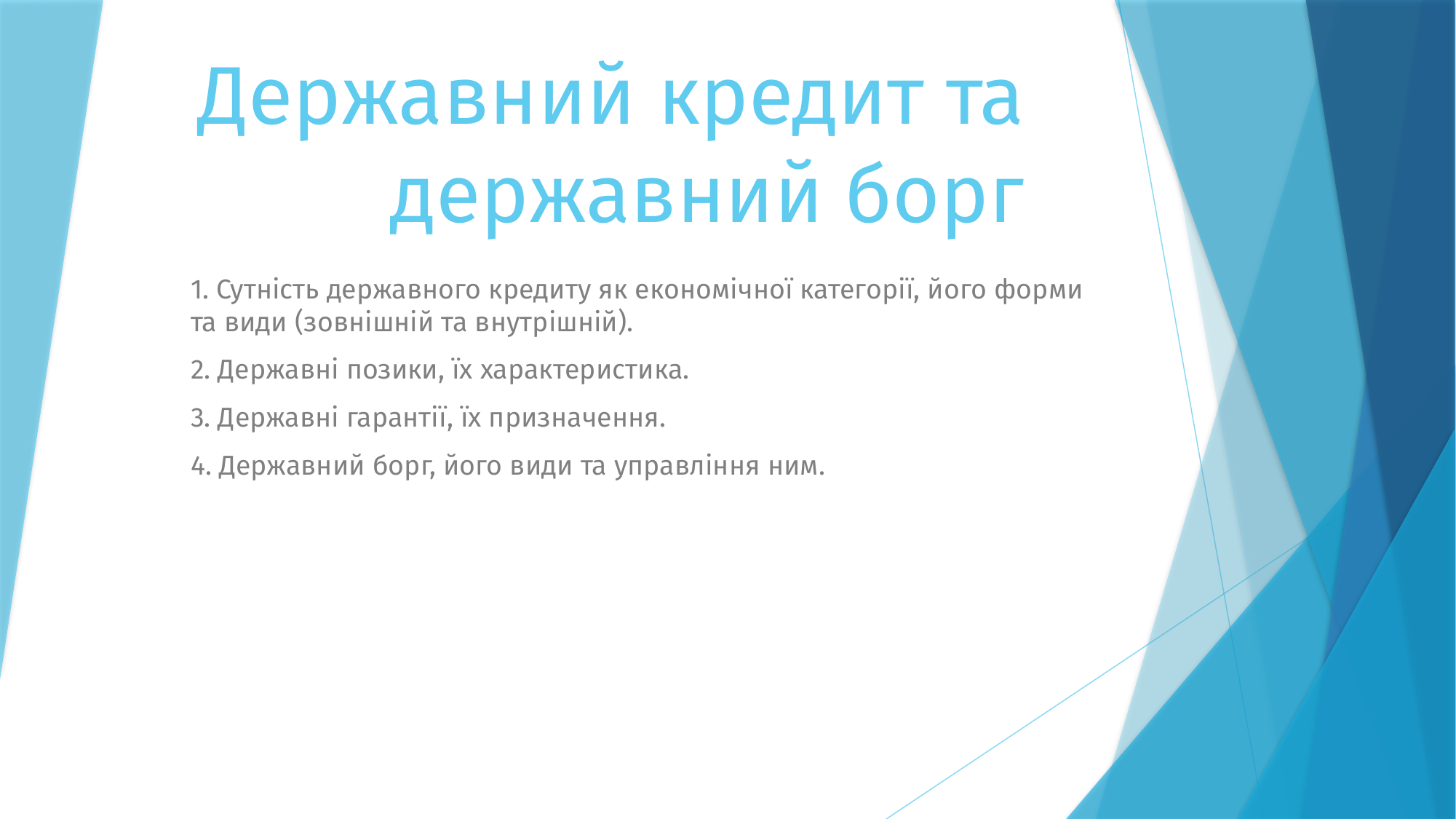

# Державний кредит та державний борг
1. Сутність державного кредиту як економічної категорії, його форми та види (зовнішній та внутрішній).
2. Державні позики, їх характеристика.
3. Державні гарантії, їх призначення.
4. Державний борг, його види та управління ним.